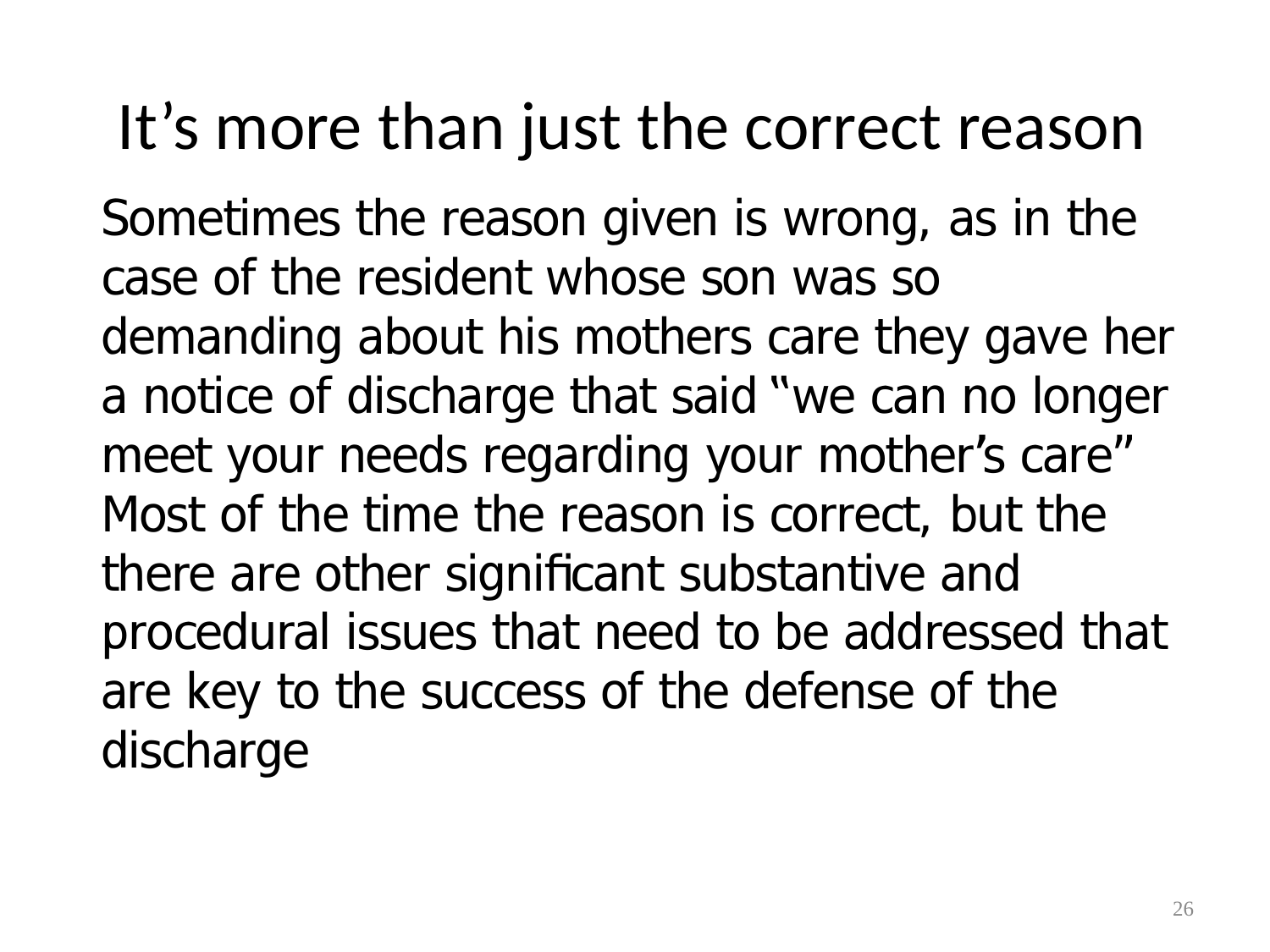

# It’s more than just the correct reason
Sometimes the reason given is wrong, as in the case of the resident whose son was so demanding about his mothers care they gave her a notice of discharge that said “we can no longer meet your needs regarding your mother’s care”
Most of the time the reason is correct, but the there are other significant substantive and procedural issues that need to be addressed that are key to the success of the defense of the discharge
26